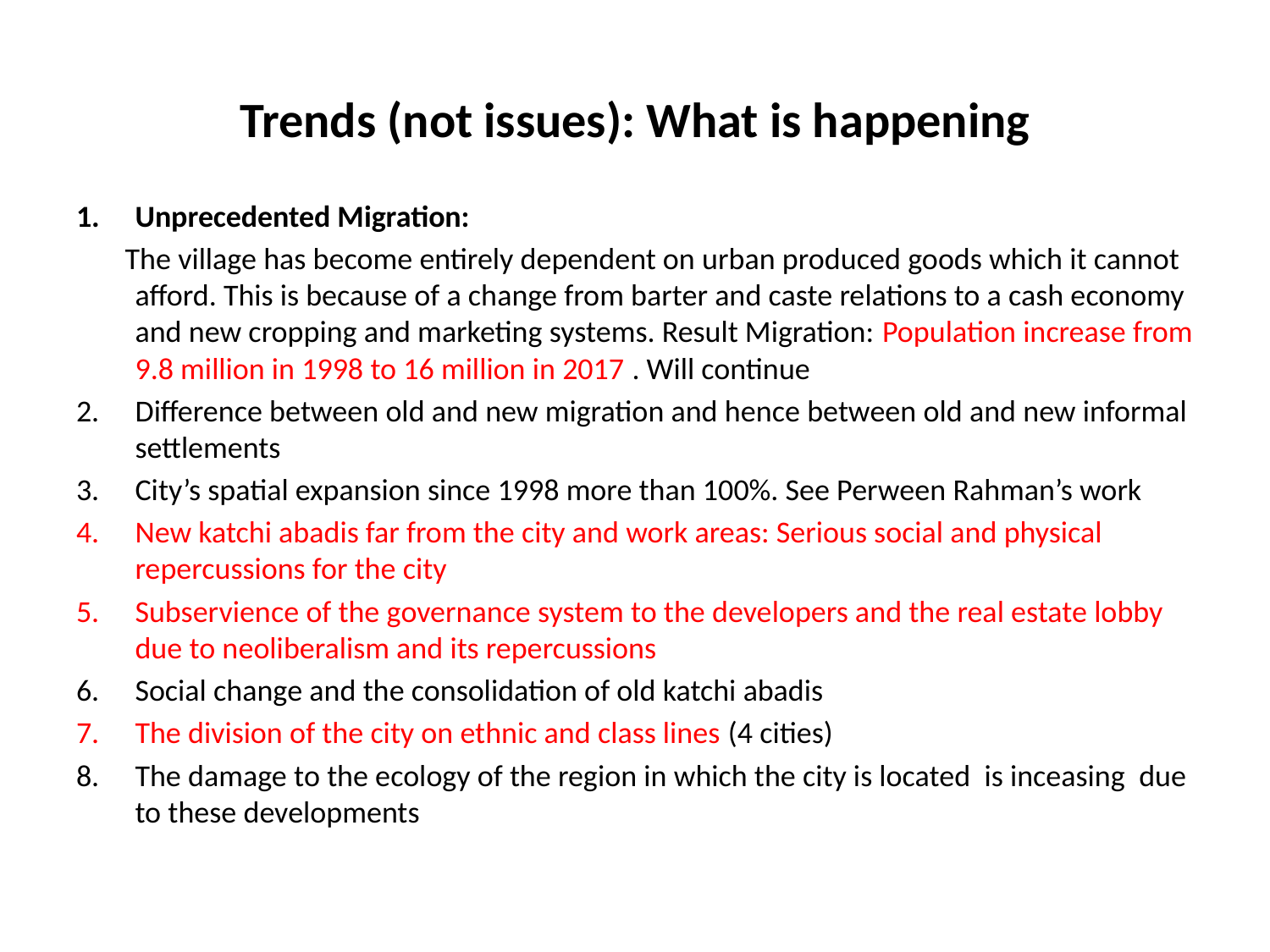

# Trends (not issues): What is happening
Unprecedented Migration:
       The village has become entirely dependent on urban produced goods which it cannot afford. This is because of a change from barter and caste relations to a cash economy and new cropping and marketing systems. Result Migration: Population increase from 9.8 million in 1998 to 16 million in 2017 . Will continue
Difference between old and new migration and hence between old and new informal settlements
City’s spatial expansion since 1998 more than 100%. See Perween Rahman’s work
New katchi abadis far from the city and work areas: Serious social and physical repercussions for the city
Subservience of the governance system to the developers and the real estate lobby due to neoliberalism and its repercussions
Social change and the consolidation of old katchi abadis
The division of the city on ethnic and class lines (4 cities)
The damage to the ecology of the region in which the city is located  is inceasing  due to these developments